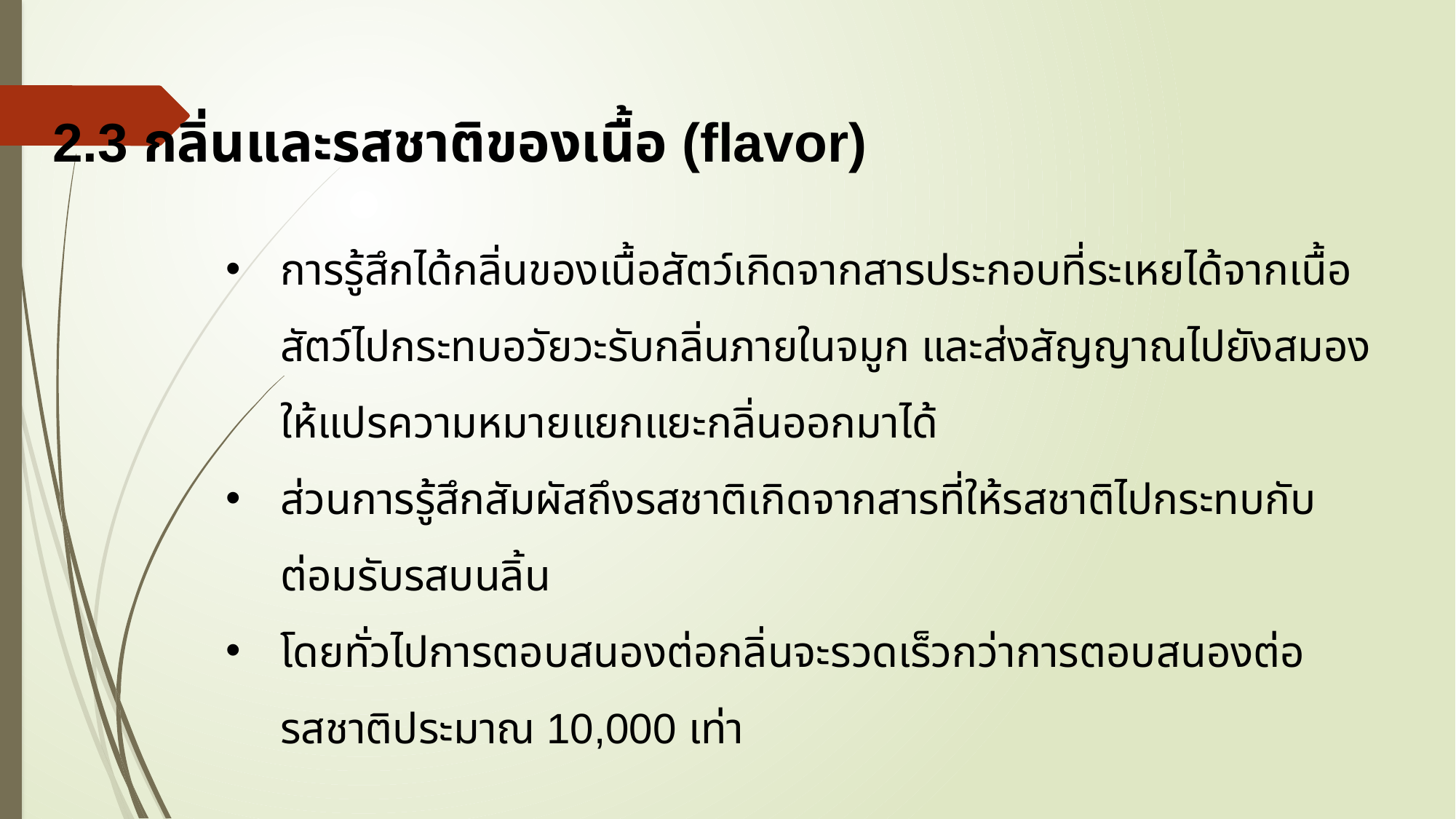

2.3 กลิ่นและรสชาติของเนื้อ (flavor)
การรู้สึกได้กลิ่นของเนื้อสัตว์เกิดจากสารประกอบที่ระเหยได้จากเนื้อสัตว์ไปกระทบอวัยวะรับกลิ่นภายในจมูก และส่งสัญญาณไปยังสมองให้แปรความหมายแยกแยะกลิ่นออกมาได้
ส่วนการรู้สึกสัมผัสถึงรสชาติเกิดจากสารที่ให้รสชาติไปกระทบกับต่อมรับรสบนลิ้น
โดยทั่วไปการตอบสนองต่อกลิ่นจะรวดเร็วกว่าการตอบสนองต่อรสชาติประมาณ 10,000 เท่า